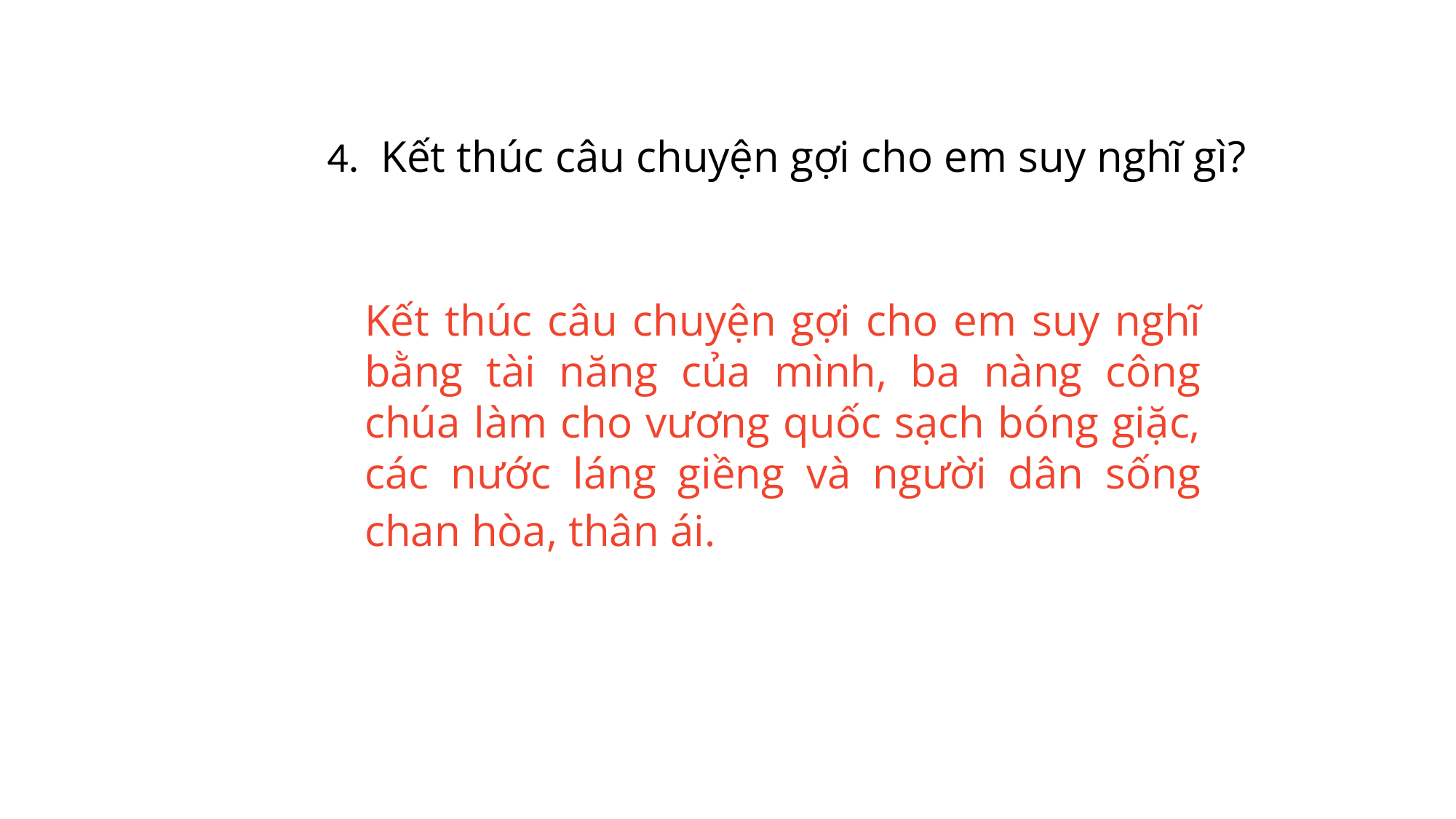

4.  Kết thúc câu chuyện gợi cho em suy nghĩ gì?
Kết thúc câu chuyện gợi cho em suy nghĩ bằng tài năng của mình, ba nàng công chúa làm cho vương quốc sạch bóng giặc, các nước láng giềng và người dân sống chan hòa, thân ái.